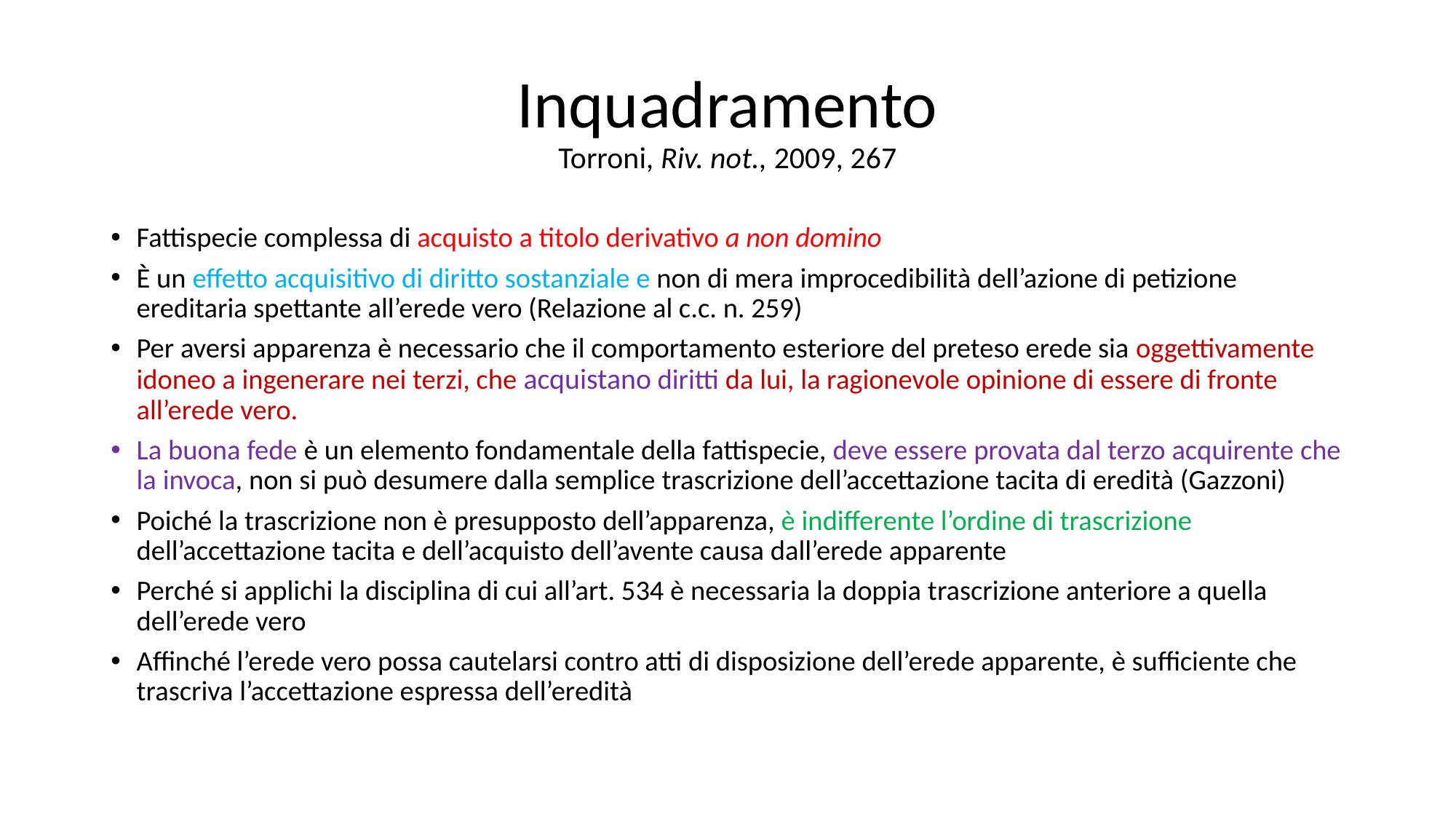

# Inquadramento Torroni, Riv. not., 2009, 267
Fattispecie complessa di acquisto a titolo derivativo a non domino
È un effetto acquisitivo di diritto sostanziale e non di mera improcedibilità dell’azione di petizione ereditaria spettante all’erede vero (Relazione al c.c. n. 259)
Per aversi apparenza è necessario che il comportamento esteriore del preteso erede sia oggettivamente idoneo a ingenerare nei terzi, che acquistano diritti da lui, la ragionevole opinione di essere di fronte all’erede vero.
La buona fede è un elemento fondamentale della fattispecie, deve essere provata dal terzo acquirente che la invoca, non si può desumere dalla semplice trascrizione dell’accettazione tacita di eredità (Gazzoni)
Poiché la trascrizione non è presupposto dell’apparenza, è indifferente l’ordine di trascrizione dell’accettazione tacita e dell’acquisto dell’avente causa dall’erede apparente
Perché si applichi la disciplina di cui all’art. 534 è necessaria la doppia trascrizione anteriore a quella dell’erede vero
Affinché l’erede vero possa cautelarsi contro atti di disposizione dell’erede apparente, è sufficiente che trascriva l’accettazione espressa dell’eredità